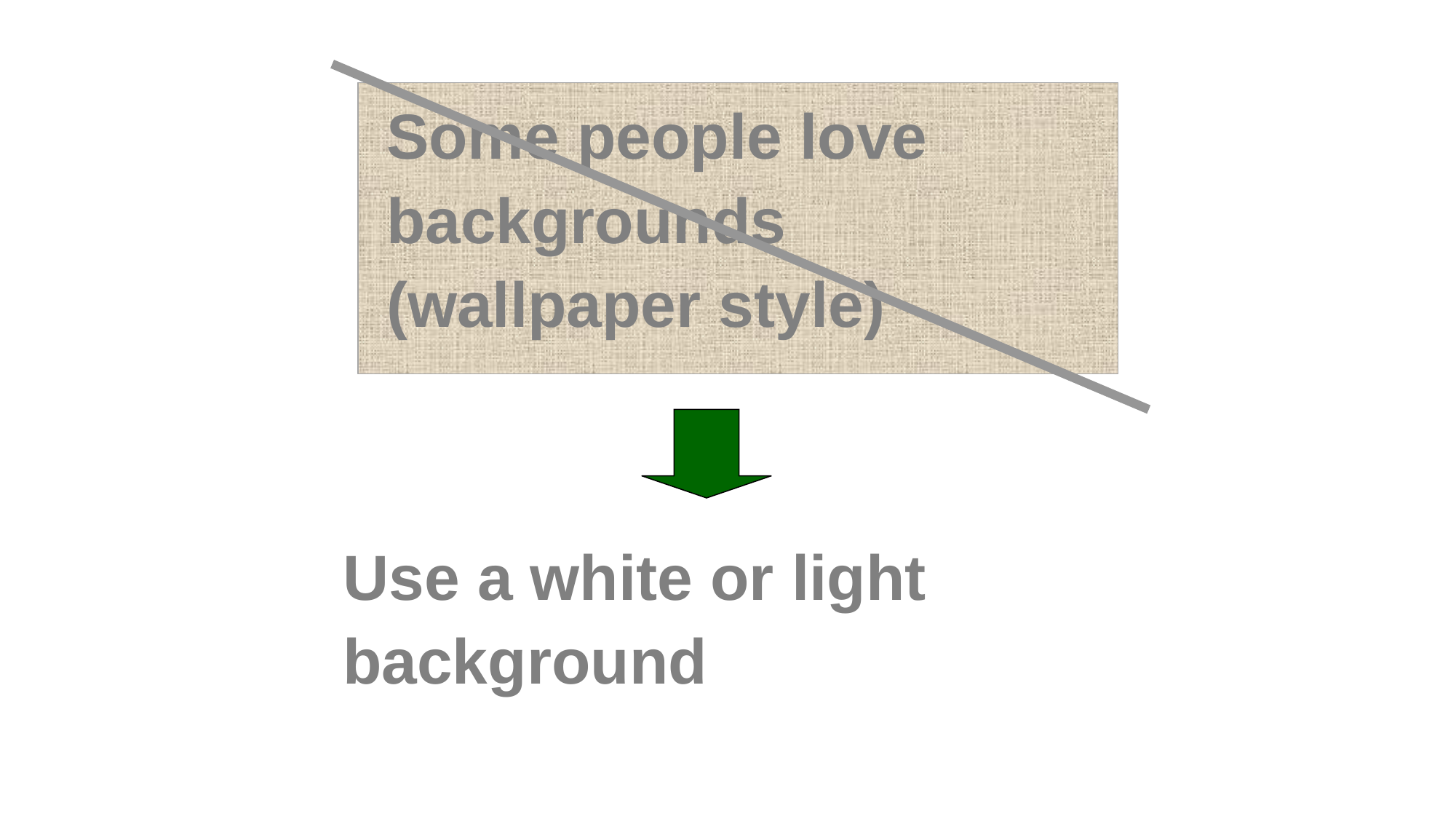

Some people love
 backgrounds
 (wallpaper style)

Use a white or light
background